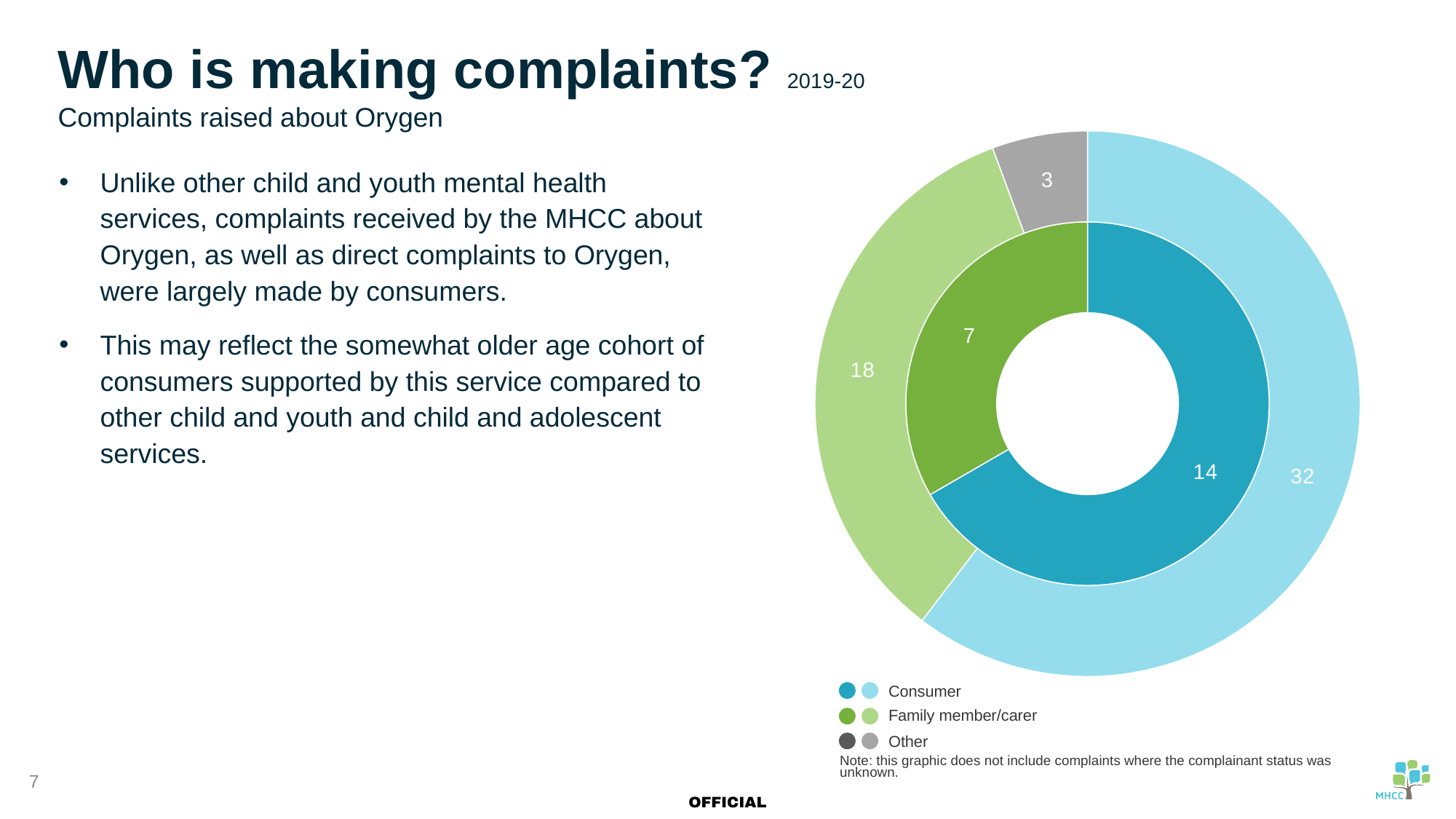

Complaints to Orygen
Who is making complaints? 2019-20
Complaints raised about Orygen

### Chart

| Category | Complaints to the MHCC | Complaints to service |
|---|---|---|
| Consumers | 14.0 | 32.0 |
| Family members/carers | 7.0 | 18.0 |
| Other | None | 3.0 |
Unlike other child and youth mental health services, complaints received by the MHCC about Orygen, as well as direct complaints to Orygen, were largely made by consumers.
This may reflect the somewhat older age cohort of consumers supported by this service compared to other child and youth and child and adolescent services.
Complaints to MHCC
Consumer

Family member/carer

Other

Note: this graphic does not include complaints where the complainant status was unknown.